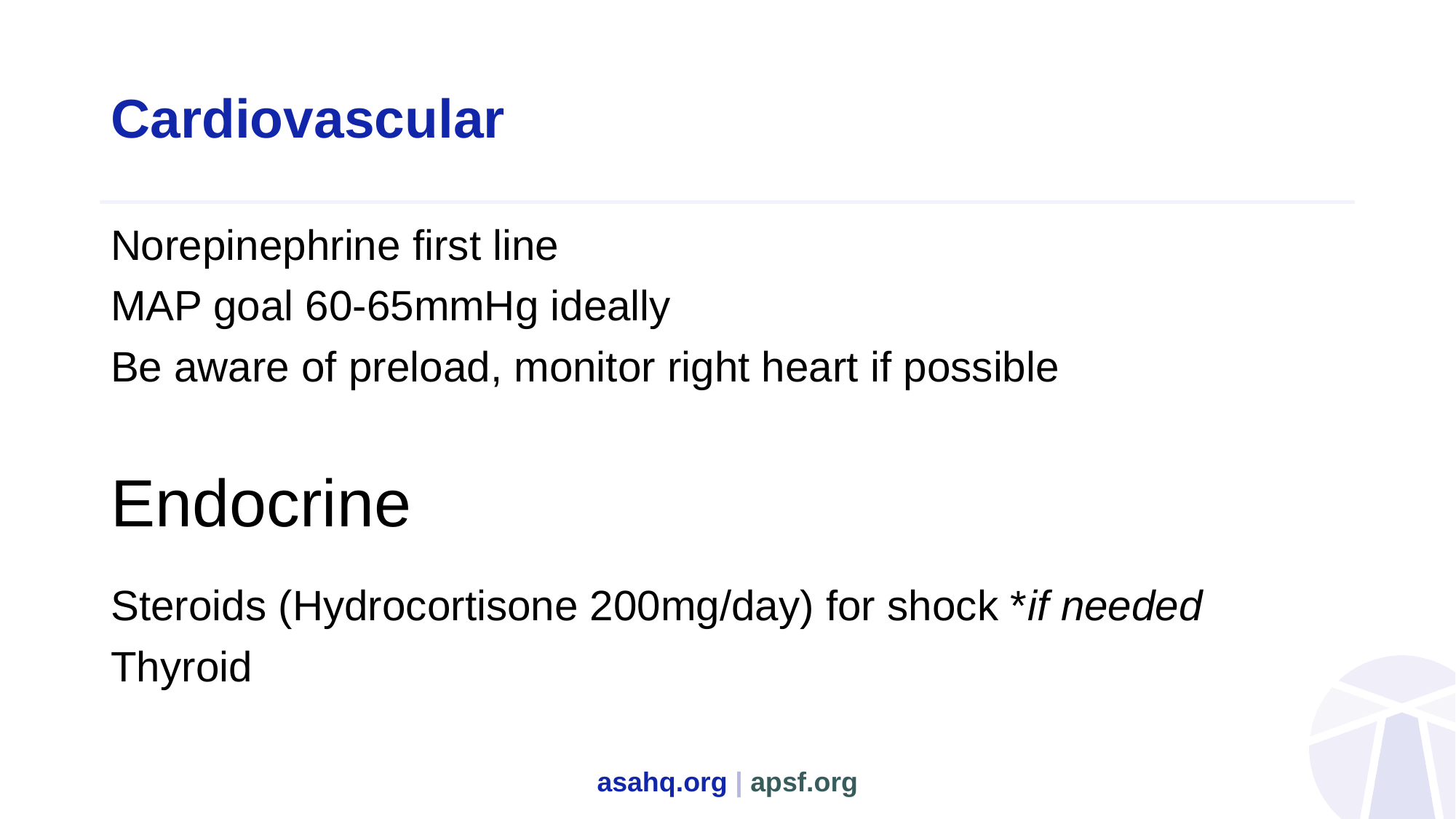

# Cardiovascular
Norepinephrine first line
MAP goal 60-65mmHg ideally
Be aware of preload, monitor right heart if possible
Endocrine
Steroids (Hydrocortisone 200mg/day) for shock *if needed
Thyroid
asahq.org | apsf.org